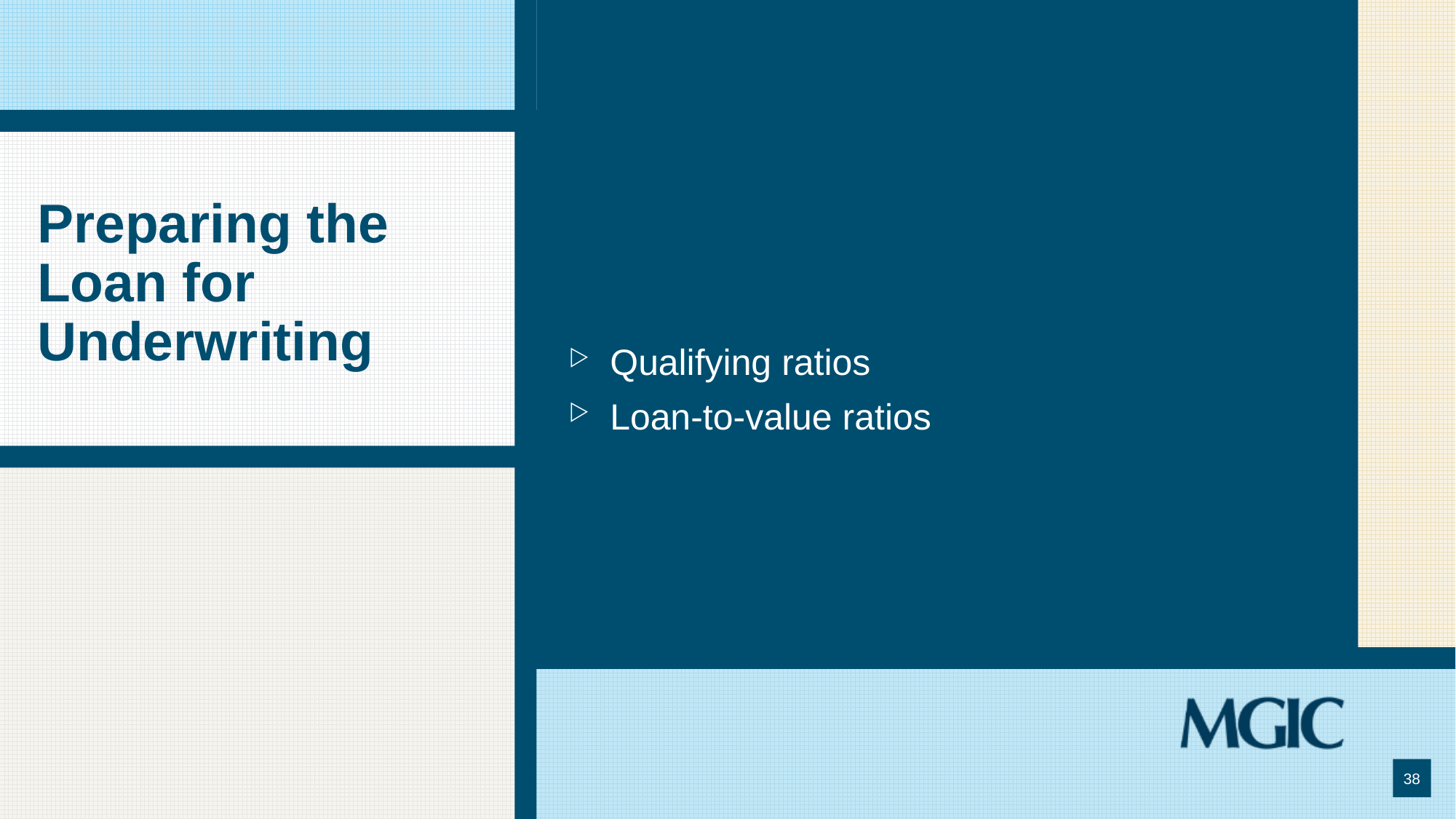

# Preparing the Loan for Underwriting
Qualifying ratios
Loan-to-value ratios
38